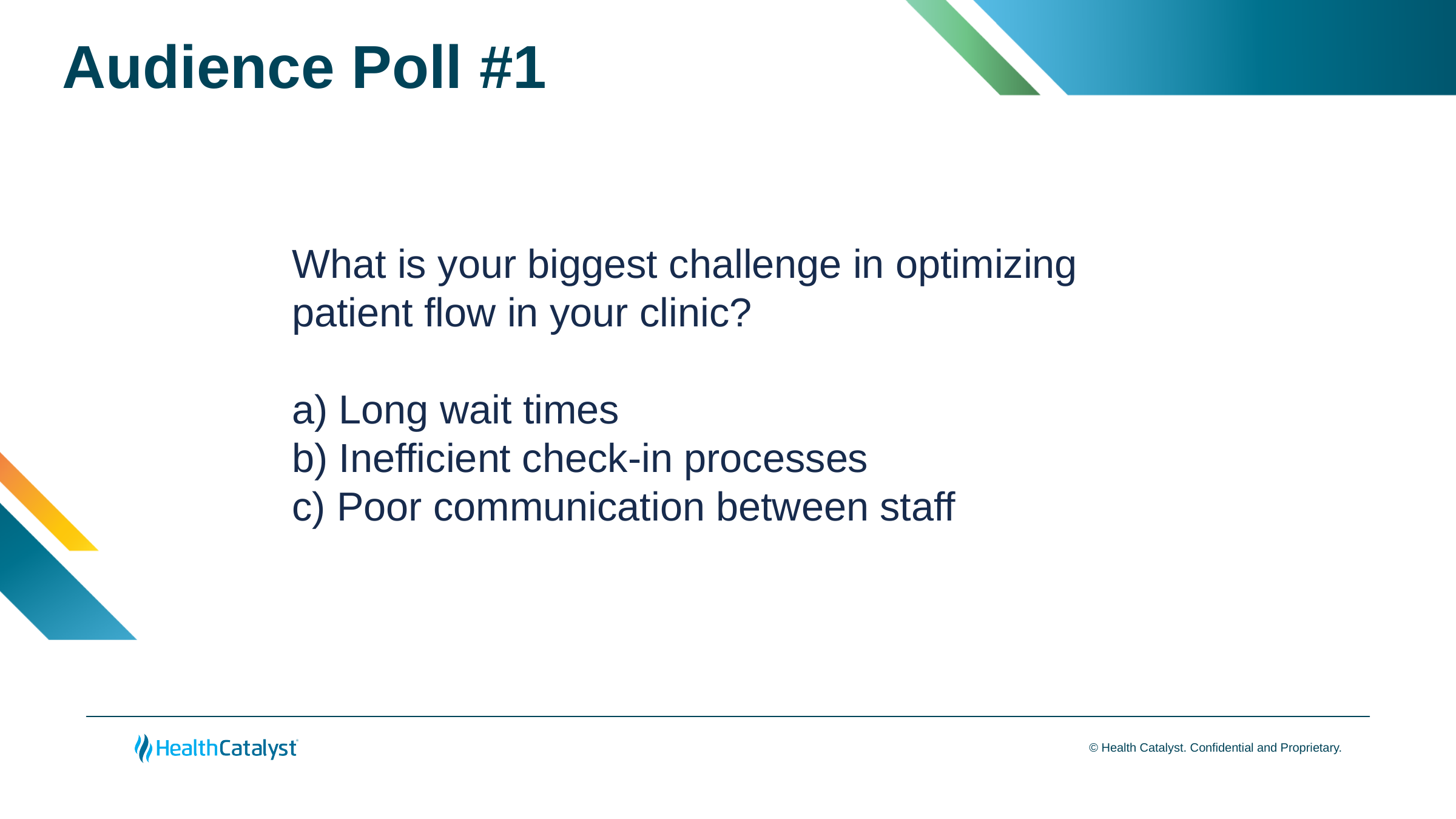

# Audience Poll #1
What is your biggest challenge in optimizing patient flow in your clinic?
a) Long wait times
b) Inefficient check-in processes
c) Poor communication between staff